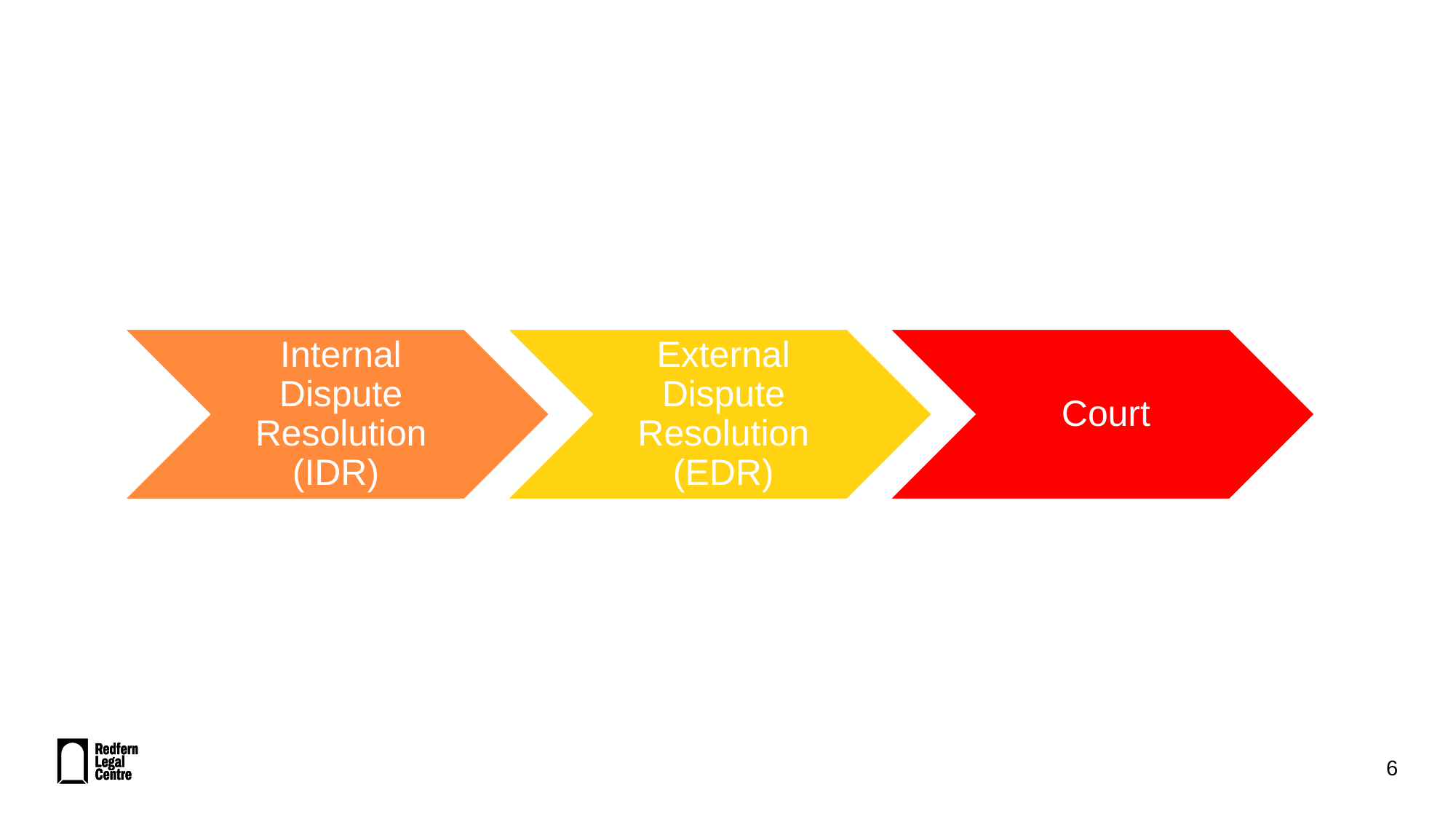

Internal Dispute Resolution (IDR)
External Dispute Resolution (EDR)
Court
6